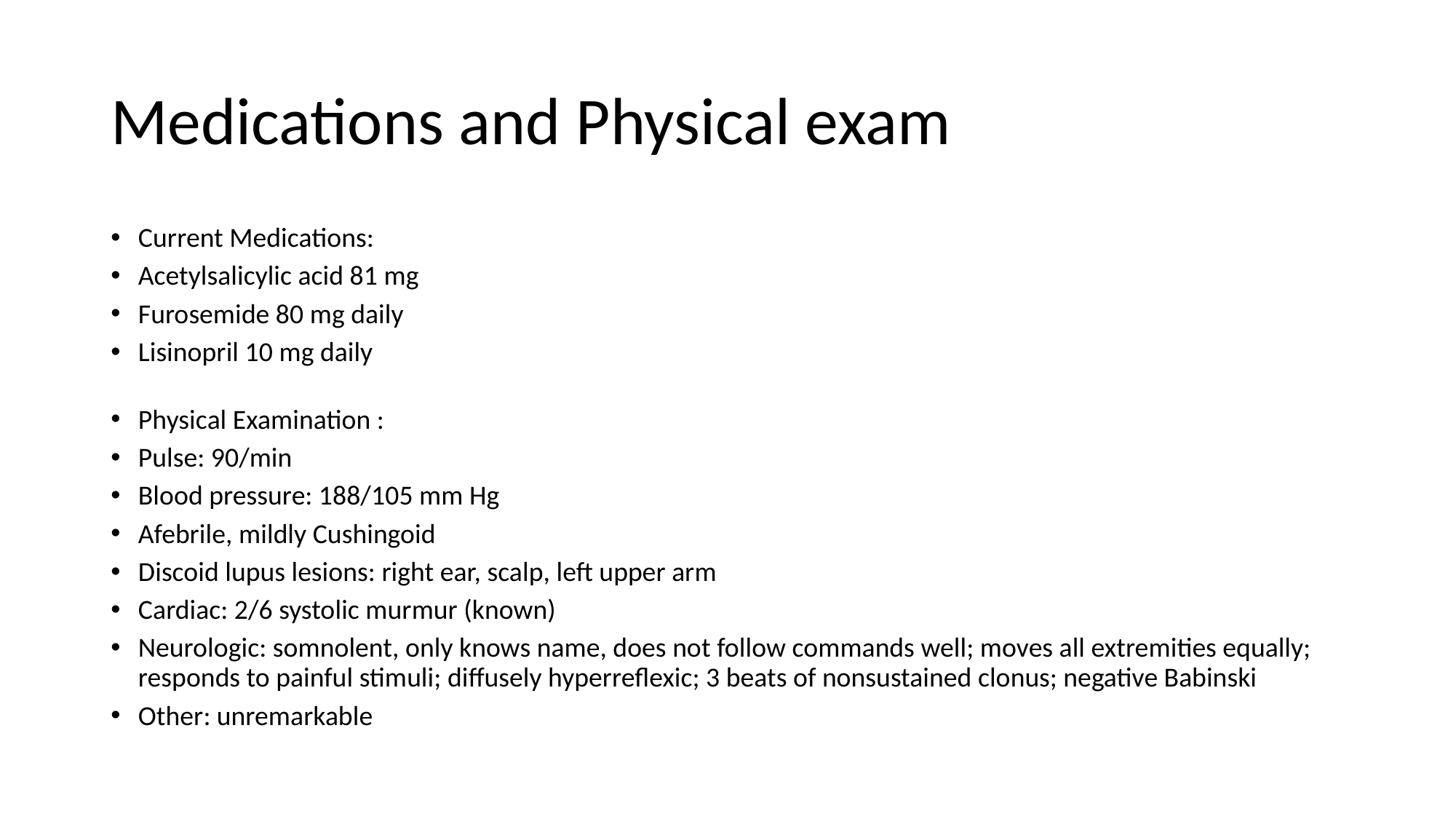

# Medications and Physical exam
Current Medications:
Acetylsalicylic acid 81 mg
Furosemide 80 mg daily
Lisinopril 10 mg daily
Physical Examination :
Pulse: 90/min
Blood pressure: 188/105 mm Hg
Afebrile, mildly Cushingoid
Discoid lupus lesions: right ear, scalp, left upper arm
Cardiac: 2/6 systolic murmur (known)
Neurologic: somnolent, only knows name, does not follow commands well; moves all extremities equally; responds to painful stimuli; diffusely hyperreflexic; 3 beats of nonsustained clonus; negative Babinski
Other: unremarkable